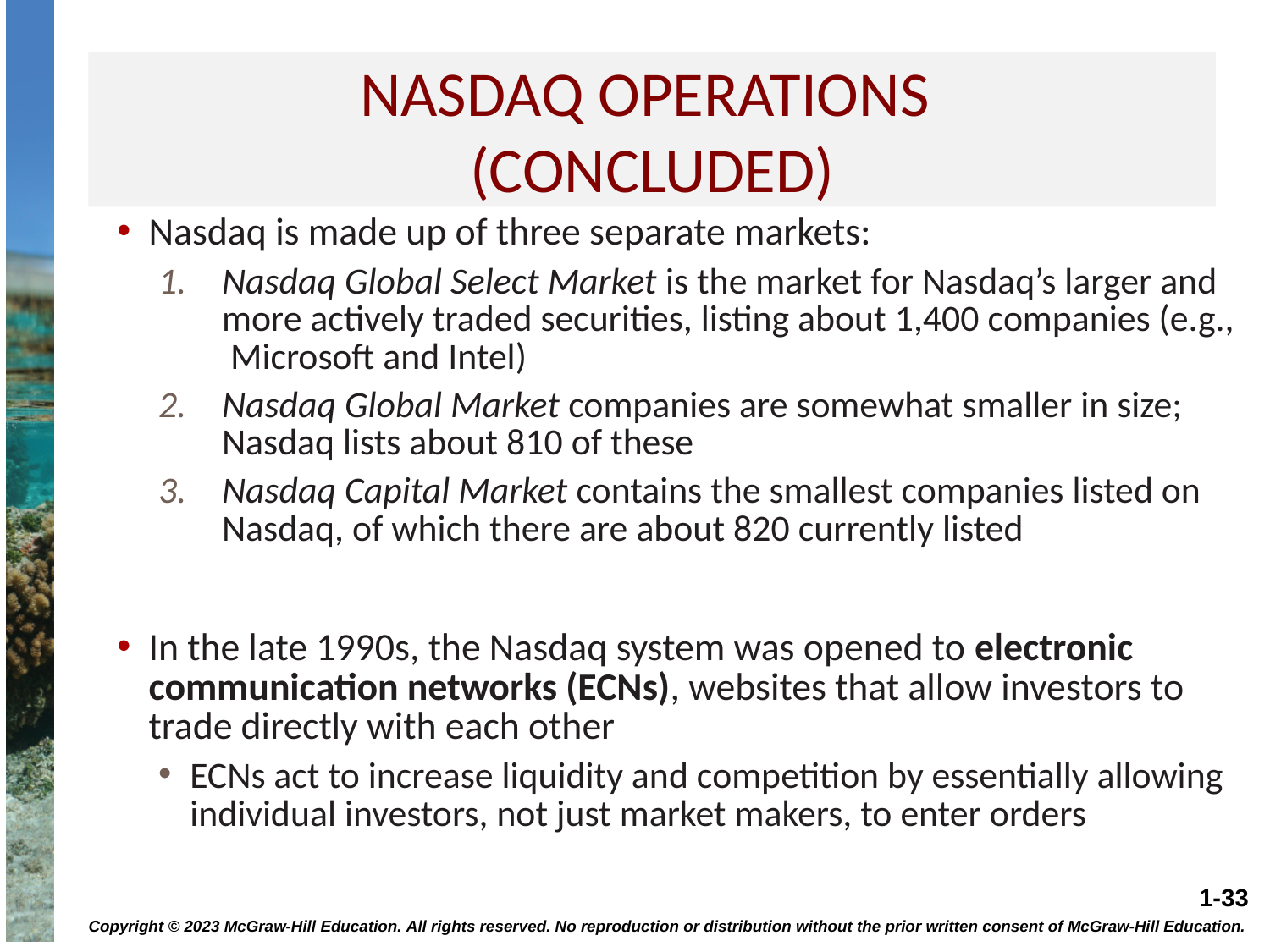

# Nasdaq operations (concluded)
Nasdaq is made up of three separate markets:
Nasdaq Global Select Market is the market for Nasdaq’s larger and more actively traded securities, listing about 1,400 companies (e.g.,  Microsoft and Intel)
Nasdaq Global Market companies are somewhat smaller in size; Nasdaq lists about 810 of these
Nasdaq Capital Market contains the smallest companies listed on Nasdaq, of which there are about 820 currently listed

In the late 1990s, the Nasdaq system was opened to electronic communication networks (ECNs), websites that allow investors to trade directly with each other
ECNs act to increase liquidity and competition by essentially allowing individual investors, not just market makers, to enter orders

Copyright © 2023 McGraw-Hill Education. All rights reserved. No reproduction or distribution without the prior written consent of McGraw-Hill Education.